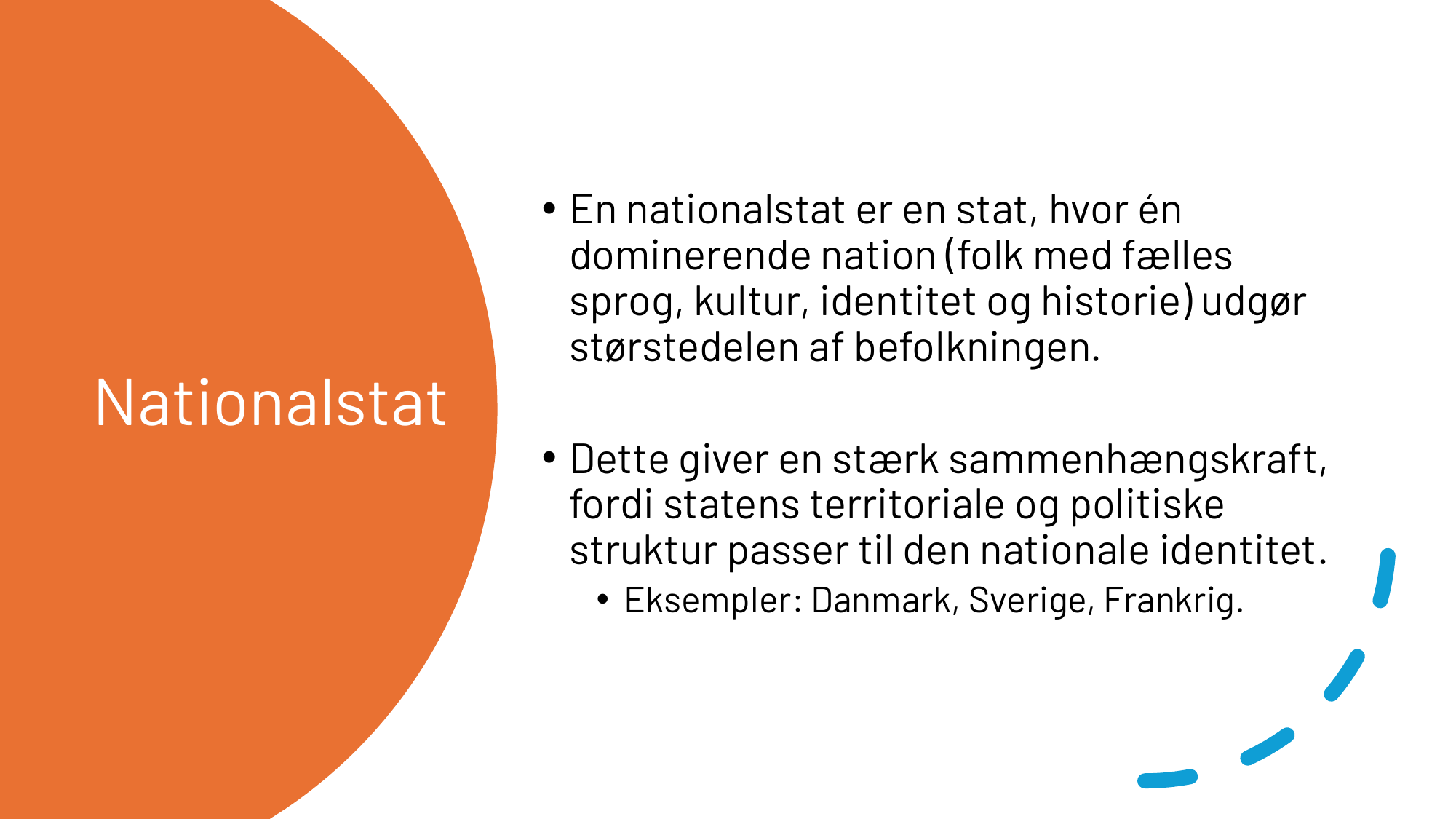

En nationalstat er en stat, hvor én dominerende nation (folk med fælles sprog, kultur, identitet og historie) udgør størstedelen af befolkningen.
Dette giver en stærk sammenhængskraft, fordi statens territoriale og politiske struktur passer til den nationale identitet.
Eksempler: Danmark, Sverige, Frankrig.
# Nationalstat